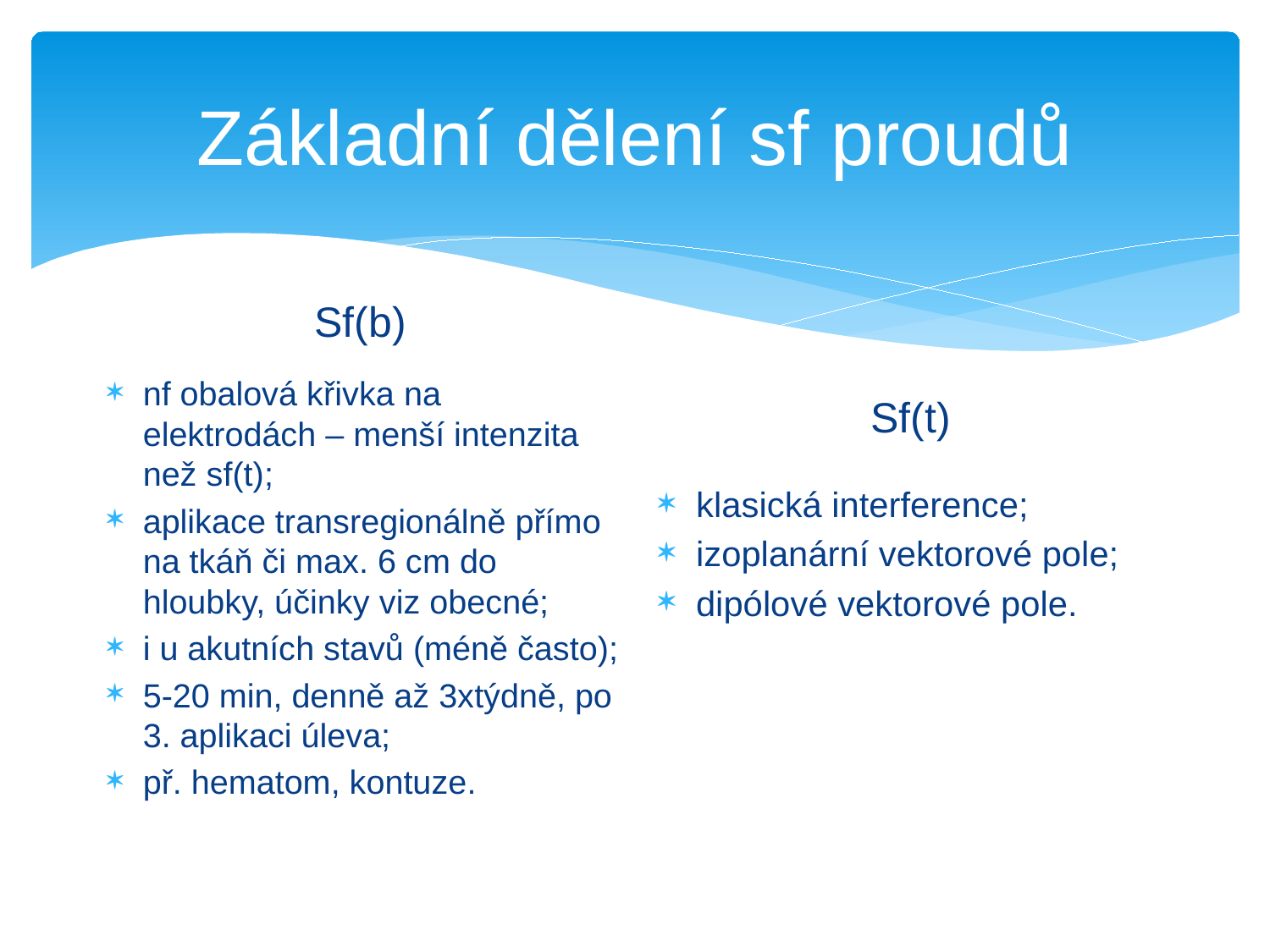

# Základní dělení sf proudů
Sf(b)
nf obalová křivka na elektrodách – menší intenzita než sf(t);
aplikace transregionálně přímo na tkáň či max. 6 cm do hloubky, účinky viz obecné;
i u akutních stavů (méně často);
5-20 min, denně až 3xtýdně, po 3. aplikaci úleva;
př. hematom, kontuze.
Sf(t)
klasická interference;
izoplanární vektorové pole;
dipólové vektorové pole.